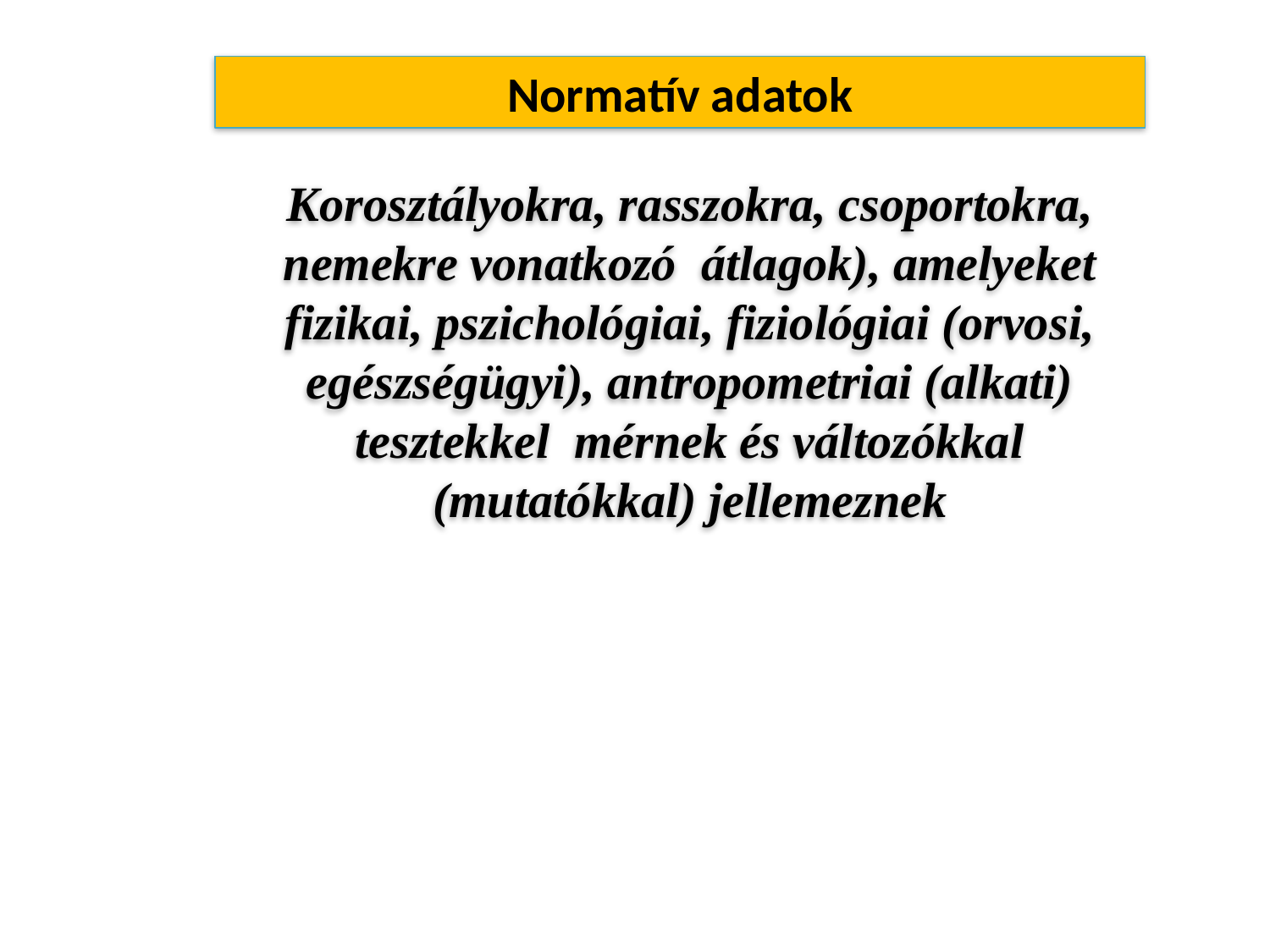

Normatív adatok
Korosztályokra, rasszokra, csoportokra, nemekre vonatkozó  átlagok), amelyeket fizikai, pszichológiai, fiziológiai (orvosi, egészségügyi), antropometriai (alkati) tesztekkel  mérnek és változókkal (mutatókkal) jellemeznek